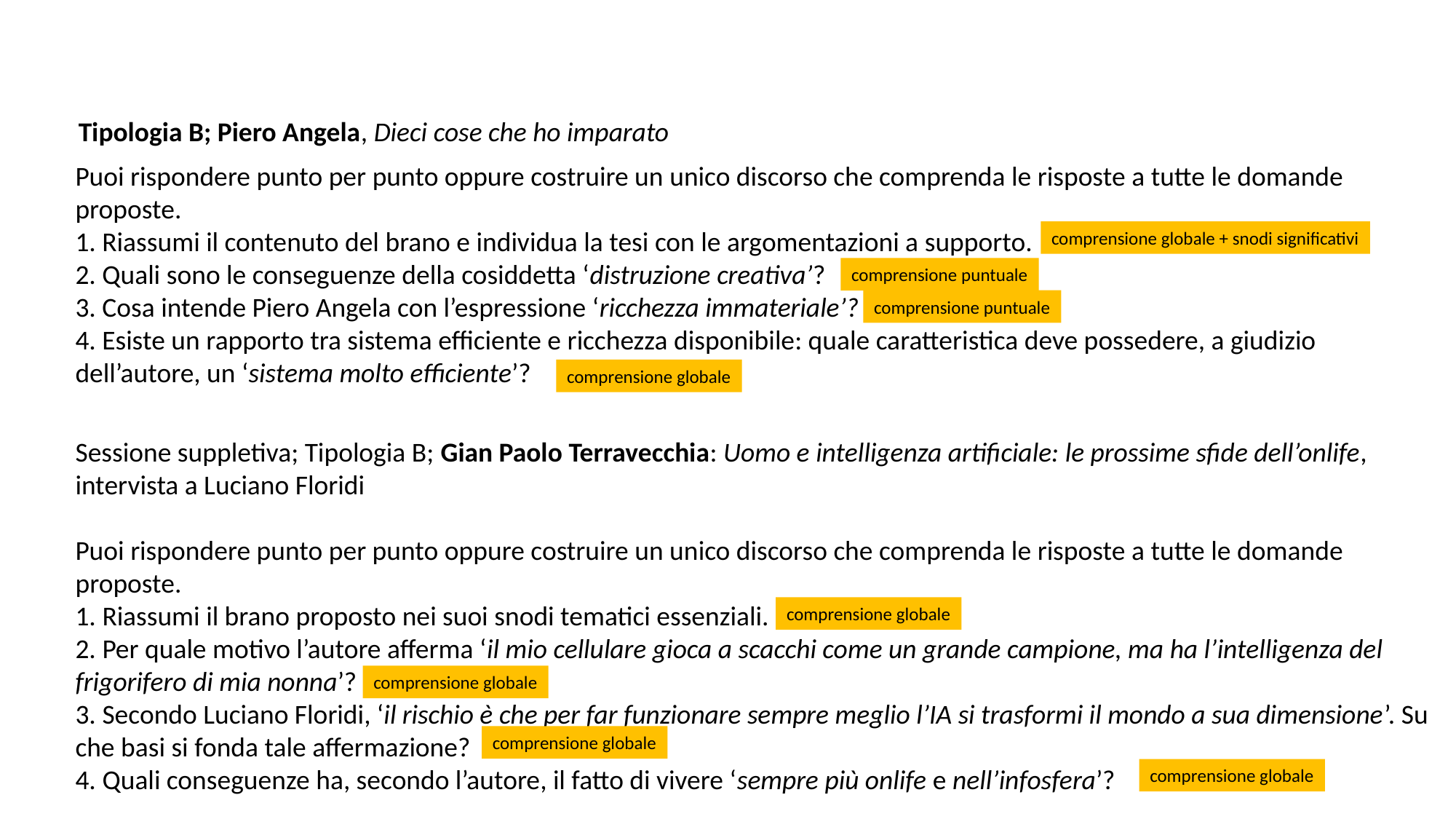

Tipologia B; Piero Angela, Dieci cose che ho imparato
Puoi rispondere punto per punto oppure costruire un unico discorso che comprenda le risposte a tutte le domande proposte.
1. Riassumi il contenuto del brano e individua la tesi con le argomentazioni a supporto.
2. Quali sono le conseguenze della cosiddetta ‘distruzione creativa’?
3. Cosa intende Piero Angela con l’espressione ‘ricchezza immateriale’?
4. Esiste un rapporto tra sistema efficiente e ricchezza disponibile: quale caratteristica deve possedere, a giudizio dell’autore, un ‘sistema molto efficiente’?

comprensione globale + snodi significativi
comprensione puntuale
comprensione puntuale
comprensione globale
Sessione suppletiva; Tipologia B; Gian Paolo Terravecchia: Uomo e intelligenza artificiale: le prossime sfide dell’onlife, intervista a Luciano Floridi

Puoi rispondere punto per punto oppure costruire un unico discorso che comprenda le risposte a tutte le domande proposte.
1. Riassumi il brano proposto nei suoi snodi tematici essenziali.
2. Per quale motivo l’autore afferma ‘il mio cellulare gioca a scacchi come un grande campione, ma ha l’intelligenza del frigorifero di mia nonna’?
3. Secondo Luciano Floridi, ‘il rischio è che per far funzionare sempre meglio l’IA si trasformi il mondo a sua dimensione’. Su che basi si fonda tale affermazione?
4. Quali conseguenze ha, secondo l’autore, il fatto di vivere ‘sempre più onlife e nell’infosfera’?
comprensione globale
comprensione globale
comprensione globale
comprensione globale